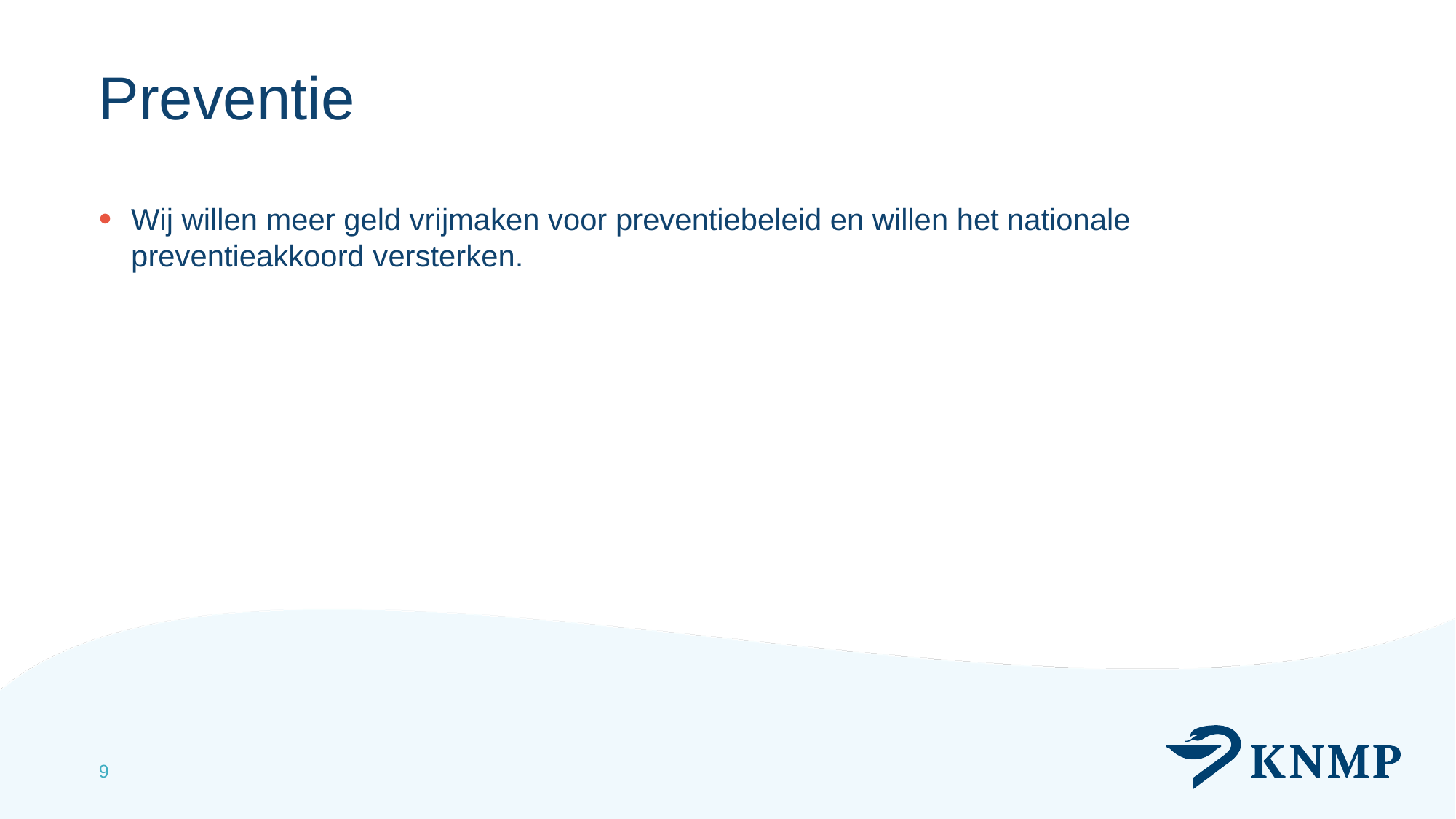

# Preventie
Wij willen meer geld vrijmaken voor preventiebeleid en willen het nationale preventieakkoord versterken.
9